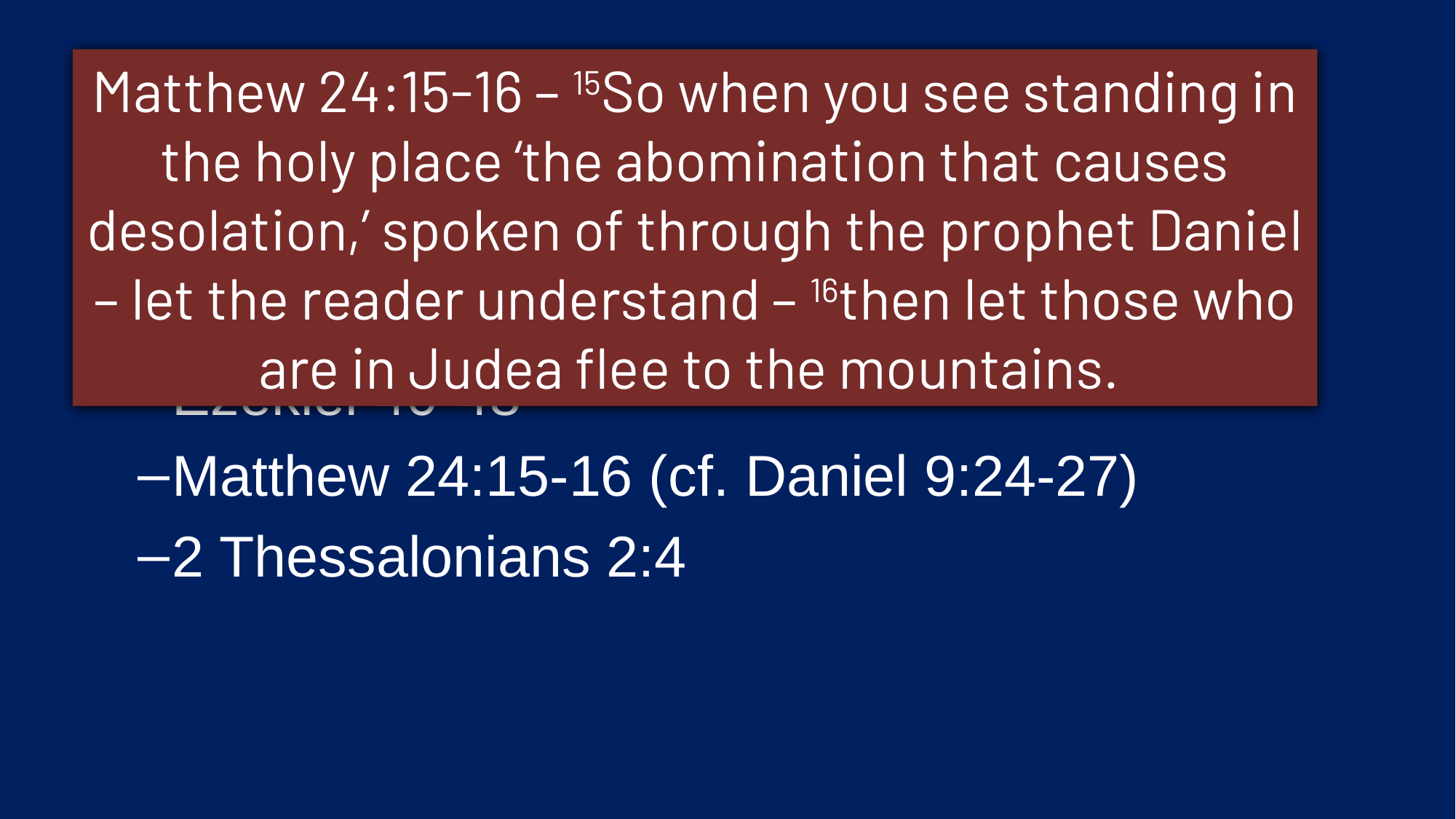

# The Third Temple
Matthew 24:15-16 – 15So when you see standing in the holy place ‘the abomination that causes desolation,’ spoken of through the prophet Daniel – let the reader understand – 16then let those who are in Judea flee to the mountains.
Predicting a literal Third Temple?
Scriptural backing
Ezekiel 40-48
Matthew 24:15-16 (cf. Daniel 9:24-27)
2 Thessalonians 2:4